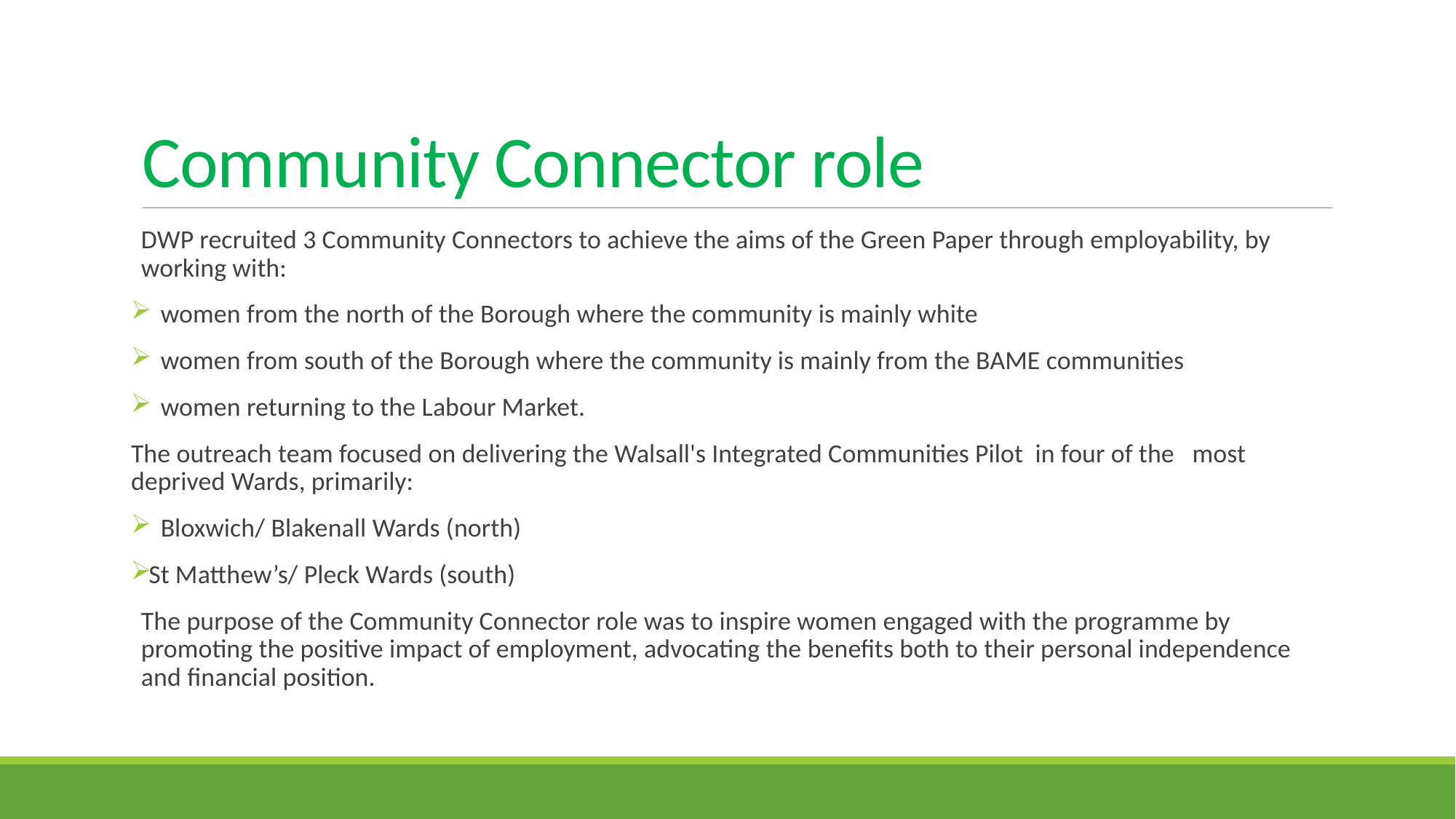

# Community Connector role
DWP recruited 3 Community Connectors to achieve the aims of the Green Paper through employability, by working with:
  women from the north of the Borough where the community is mainly white
  women from south of the Borough where the community is mainly from the BAME communities
  women returning to the Labour Market.
The outreach team focused on delivering the Walsall's Integrated Communities Pilot  in four of the   most deprived Wards, primarily:
  Bloxwich/ Blakenall Wards (north)
St Matthew’s/ Pleck Wards (south)
The purpose of the Community Connector role was to inspire women engaged with the programme by promoting the positive impact of employment, advocating the benefits both to their personal independence and financial position.